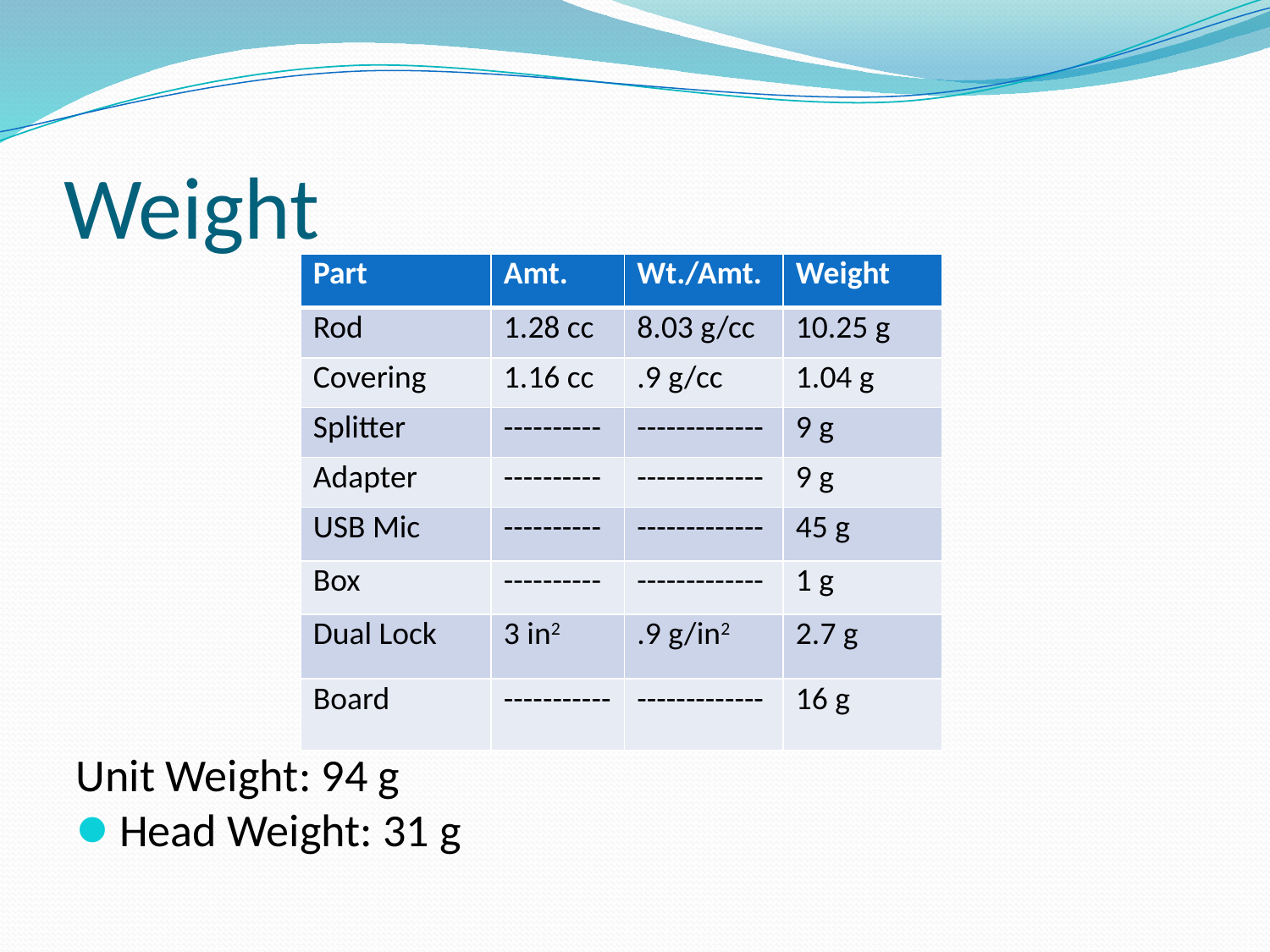

# Weight
| Part | Amt. | Wt./Amt. | Weight |
| --- | --- | --- | --- |
| Rod | 1.28 cc | 8.03 g/cc | 10.25 g |
| Covering | 1.16 cc | .9 g/cc | 1.04 g |
| Splitter | ---------- | ------------- | 9 g |
| Adapter | ---------- | ------------- | 9 g |
| USB Mic | ---------- | ------------- | 45 g |
| Box | ---------- | ------------- | 1 g |
| Dual Lock | 3 in2 | .9 g/in2 | 2.7 g |
| Board | ----------- | ------------- | 16 g |
Unit Weight: 94 g
Head Weight: 31 g